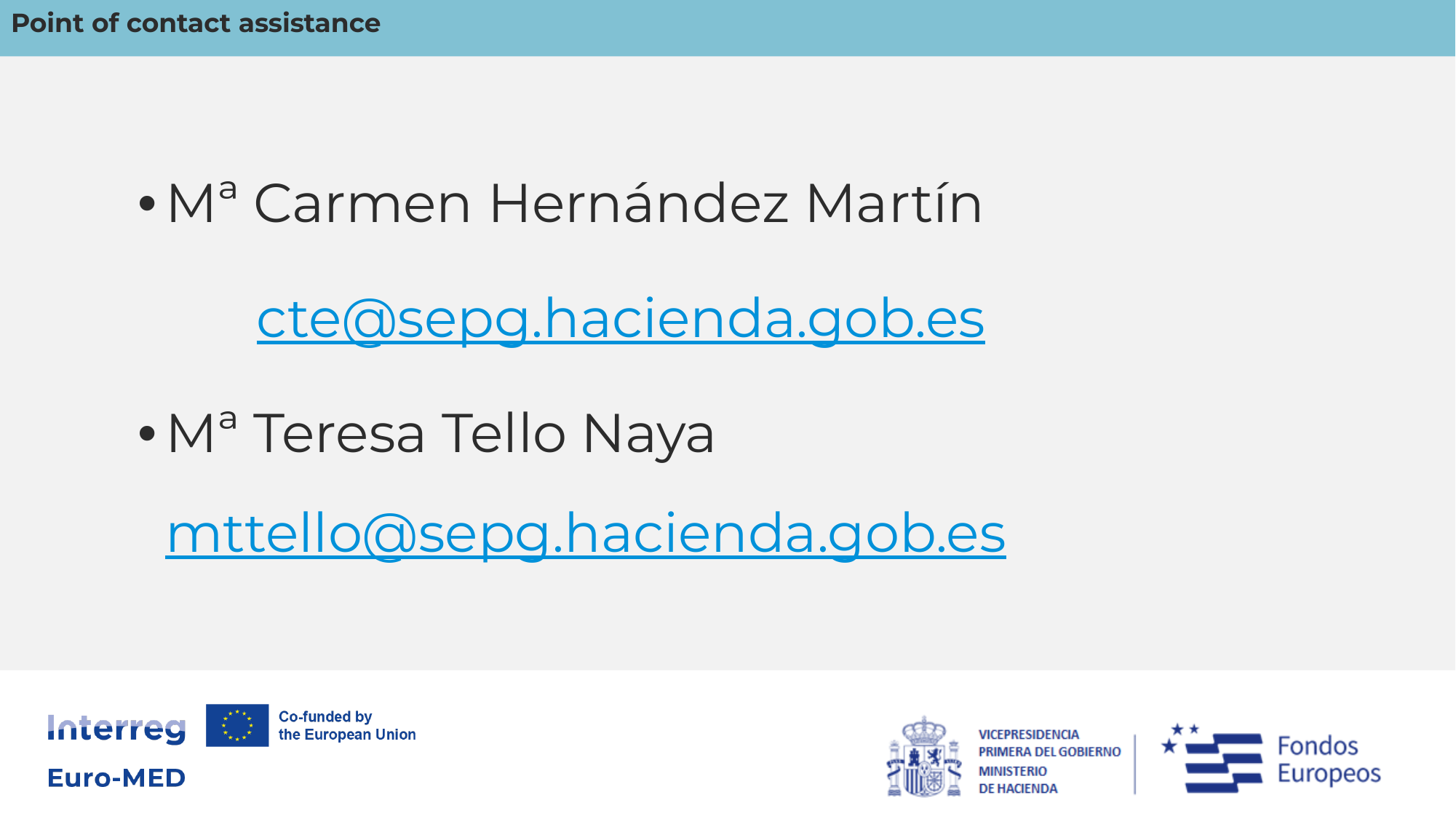

Point of contact assistance
Mª Carmen Hernández Martín
cte@sepg.hacienda.gob.es
Mª Teresa Tello Naya             	mttello@sepg.hacienda.gob.es